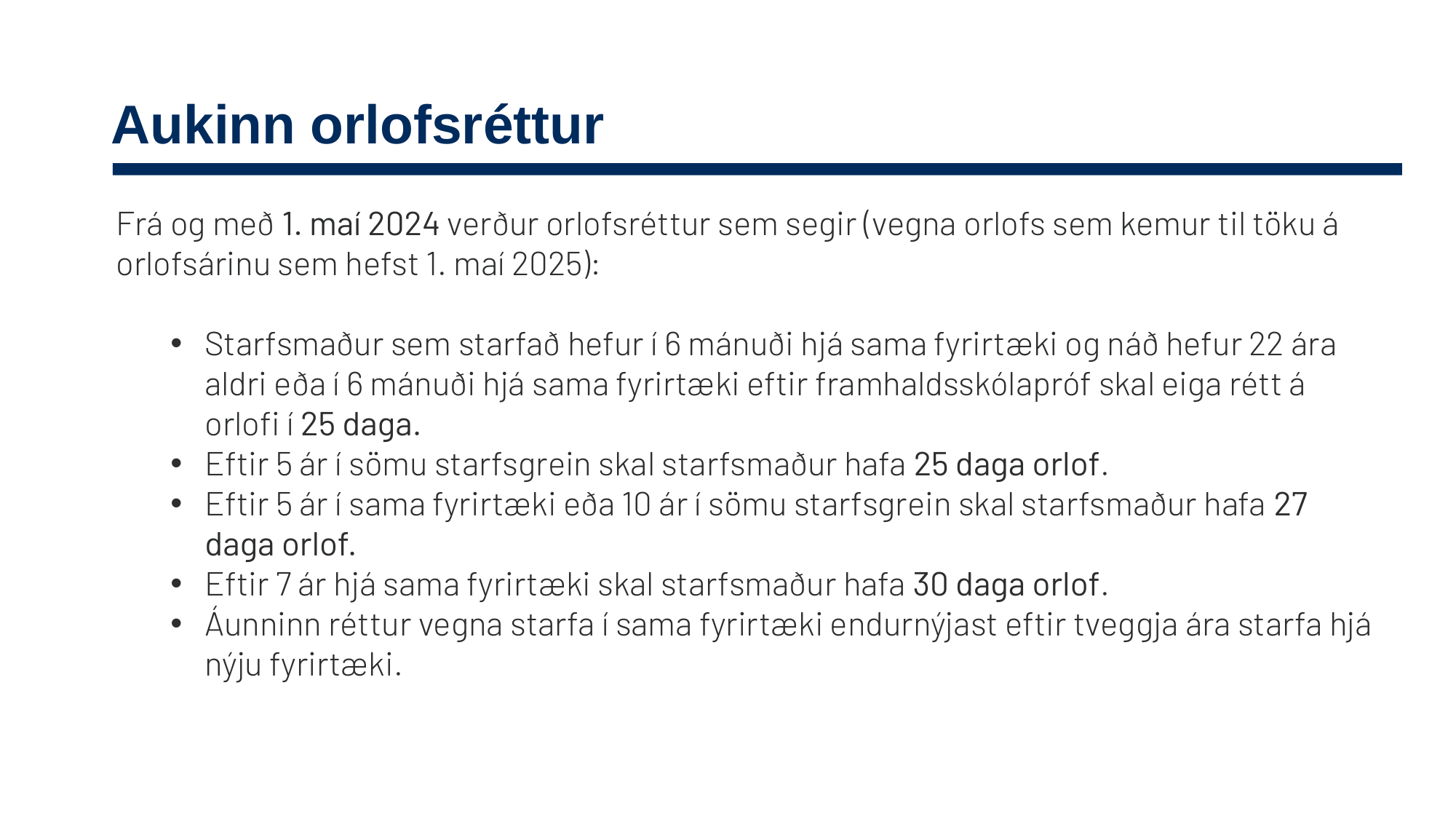

# Aukinn orlofsréttur
Frá og með 1. maí 2024 verður orlofsréttur sem segir (vegna orlofs sem kemur til töku á orlofsárinu sem hefst 1. maí 2025):

Starfsmaður sem starfað hefur í 6 mánuði hjá sama fyrirtæki og náð hefur 22 ára aldri eða í 6 mánuði hjá sama fyrirtæki eftir framhaldsskólapróf skal eiga rétt á orlofi í 25 daga.
Eftir 5 ár í sömu starfsgrein skal starfsmaður hafa 25 daga orlof.
Eftir 5 ár í sama fyrirtæki eða 10 ár í sömu starfsgrein skal starfsmaður hafa 27 daga orlof.
Eftir 7 ár hjá sama fyrirtæki skal starfsmaður hafa 30 daga orlof.
Áunninn réttur vegna starfa í sama fyrirtæki endurnýjast eftir tveggja ára starfa hjá nýju fyrirtæki.